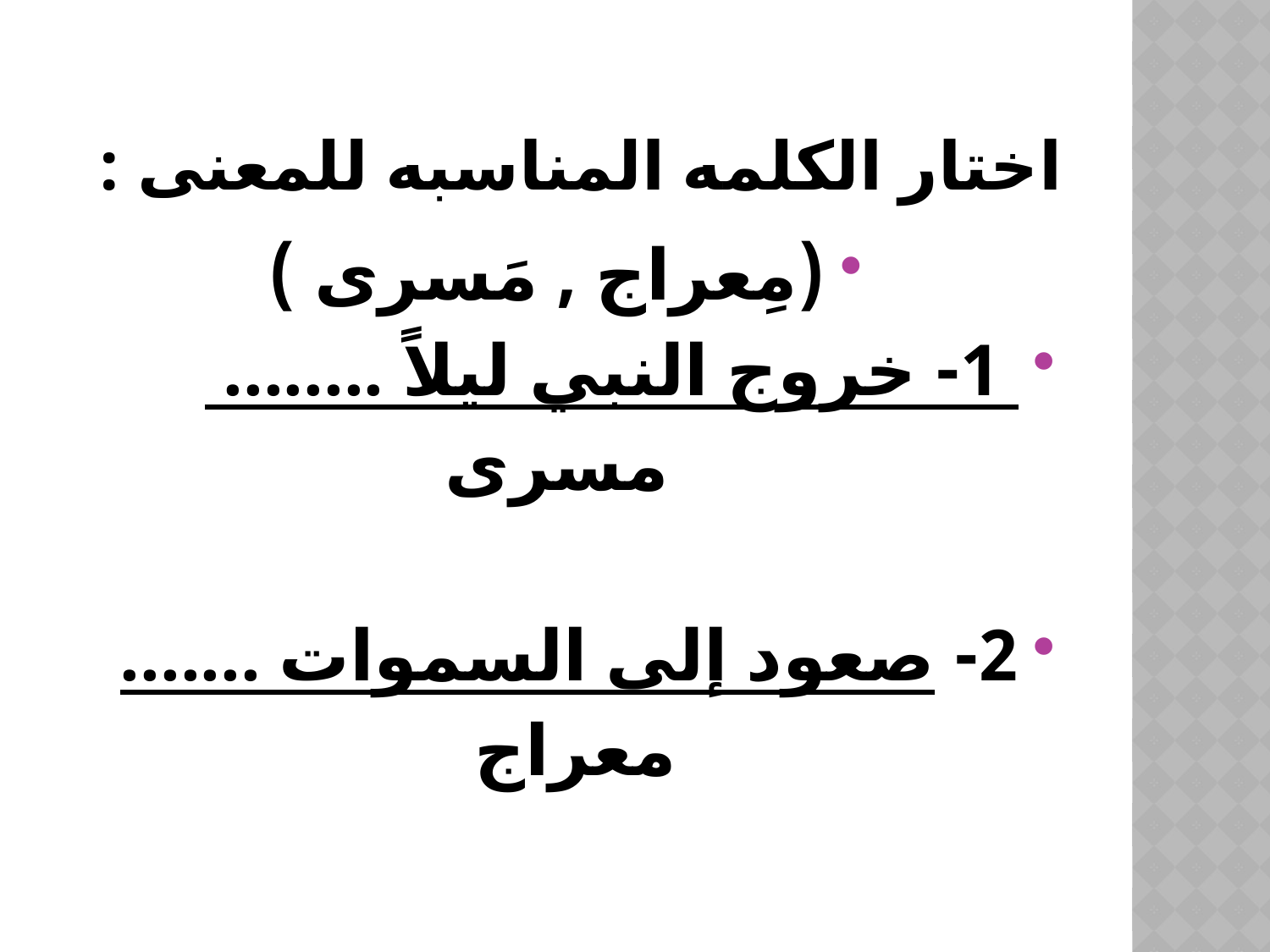

# اختار الكلمه المناسبه للمعنى :
(مِعراج , مَسرى )
 1- خروج النبي ليلاً ........
 مسرى

2- صعود إلى السموات .......
معراج